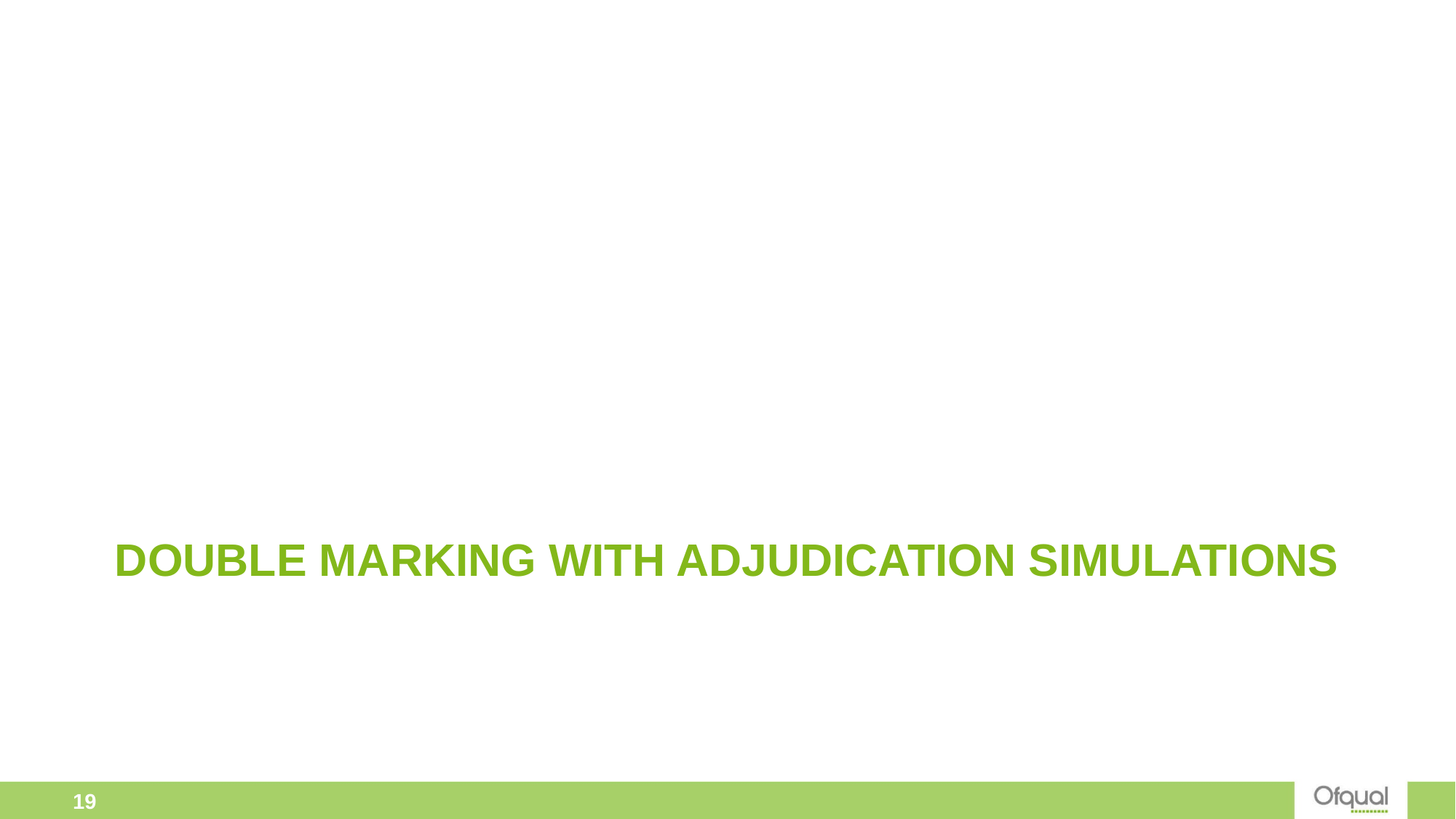

# Double marking with adjudication simulations
19